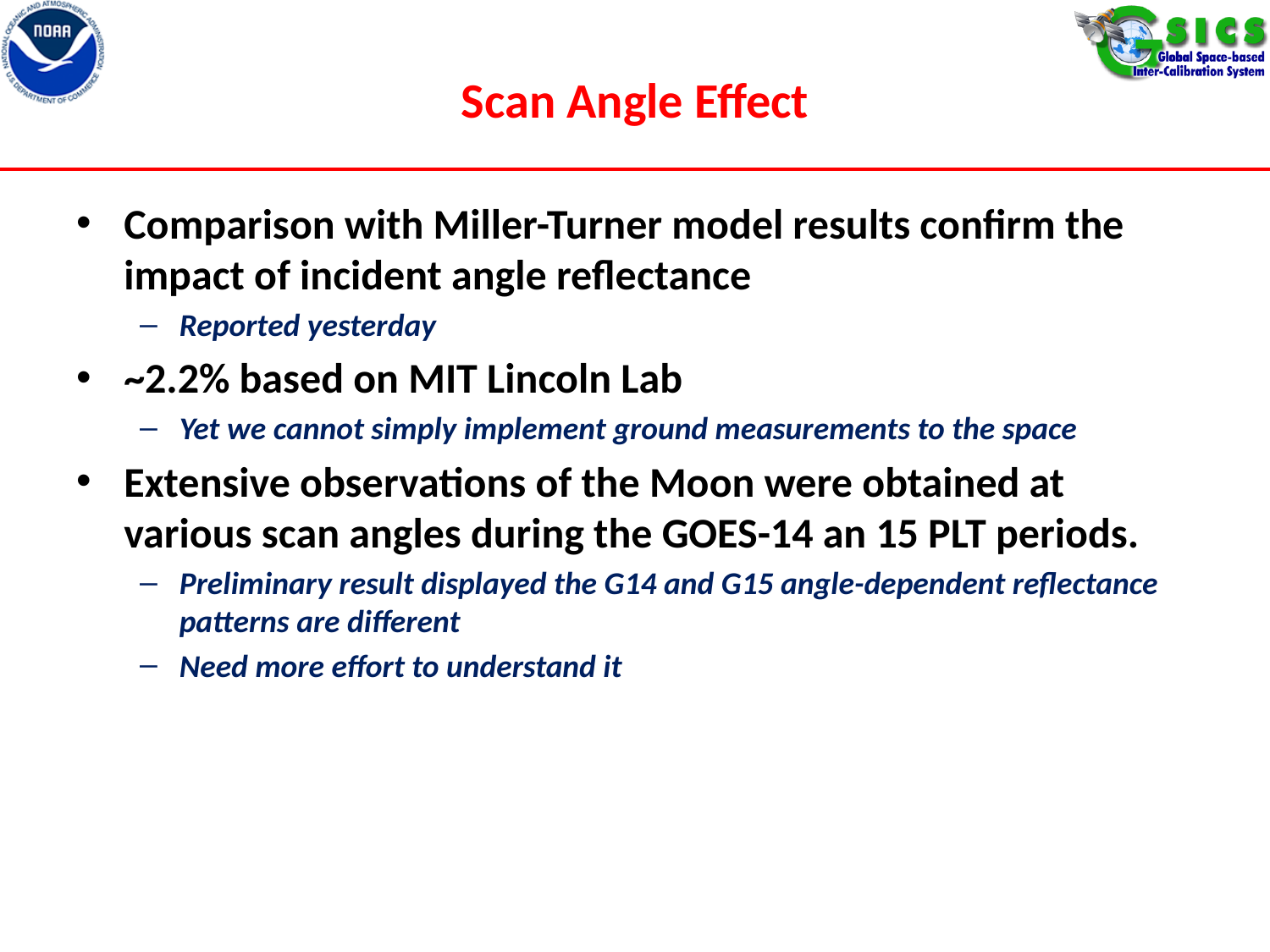

# Scan Angle Effect
Comparison with Miller-Turner model results confirm the impact of incident angle reflectance
Reported yesterday
~2.2% based on MIT Lincoln Lab
Yet we cannot simply implement ground measurements to the space
Extensive observations of the Moon were obtained at various scan angles during the GOES-14 an 15 PLT periods.
Preliminary result displayed the G14 and G15 angle-dependent reflectance patterns are different
Need more effort to understand it